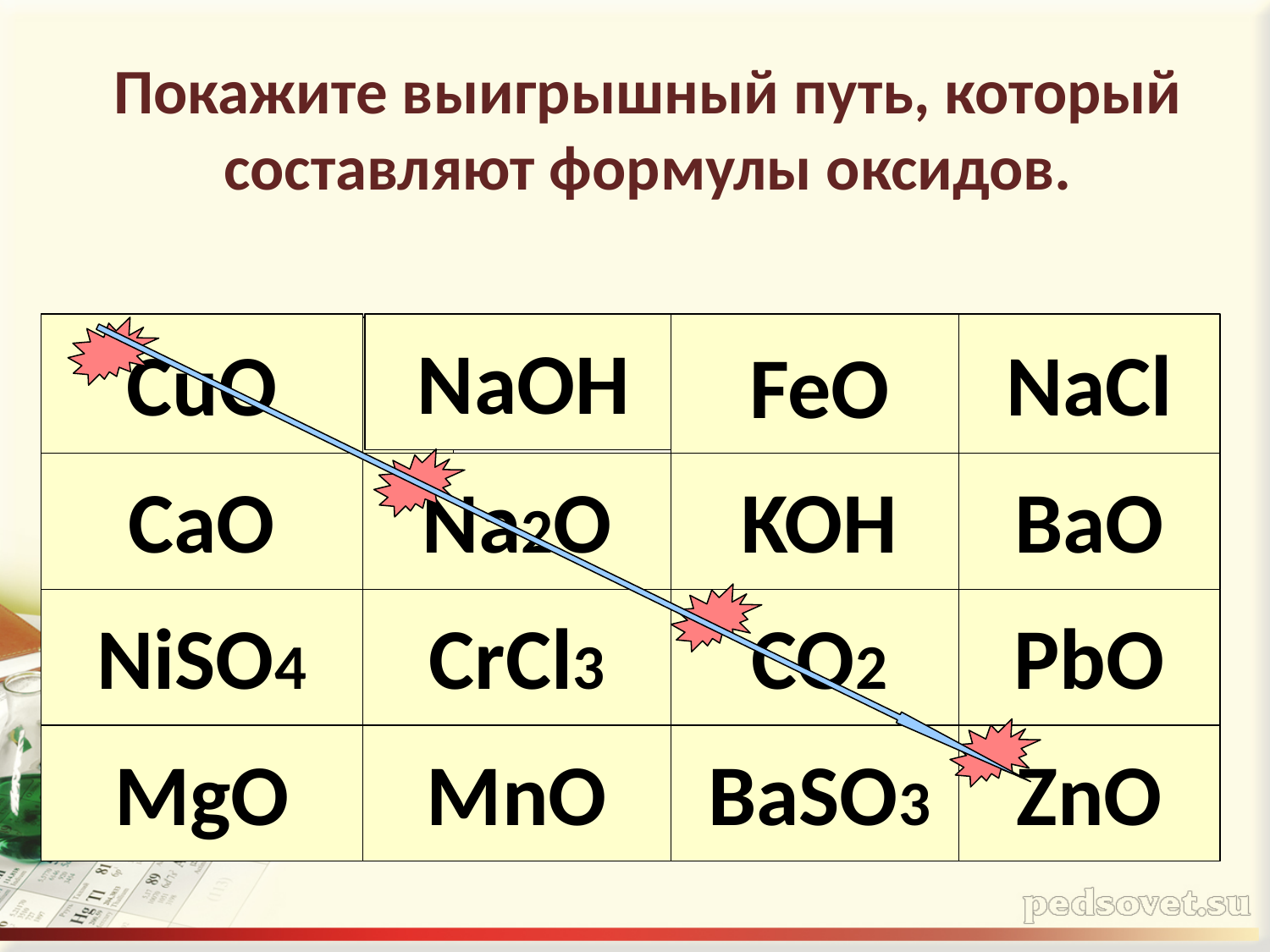

# Покажите выигрышный путь, который составляют формулы оксидов.

CuO
NaOH
FeO
NaCl

CaO
Na2O
KOH
BaO

NiSO4
CrCl3
CO2
PbO

MgO
MnO
BaSO3
ZnO